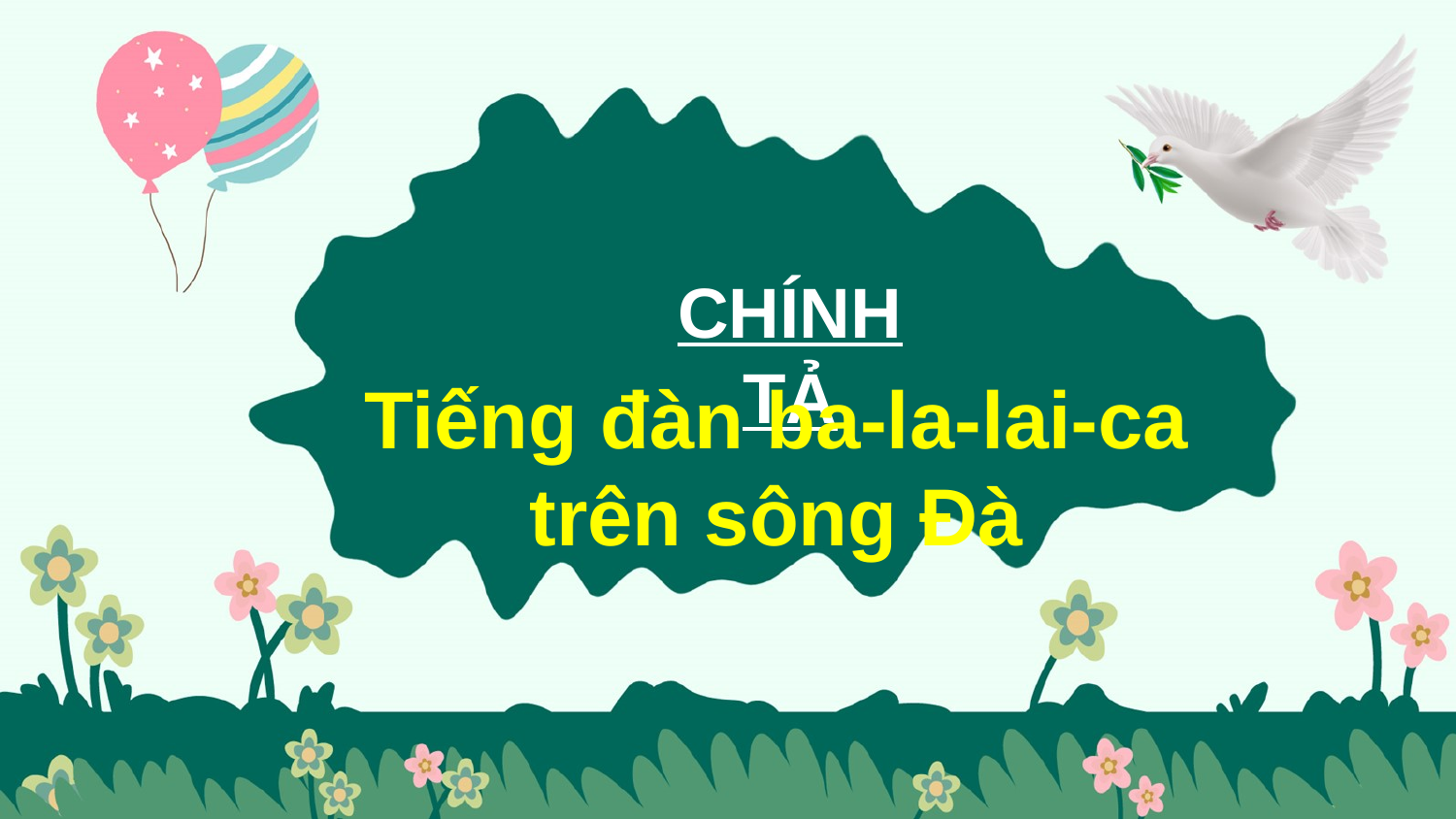

CHÍNH TẢ
Tiếng đàn ba-la-lai-ca trên sông Đà